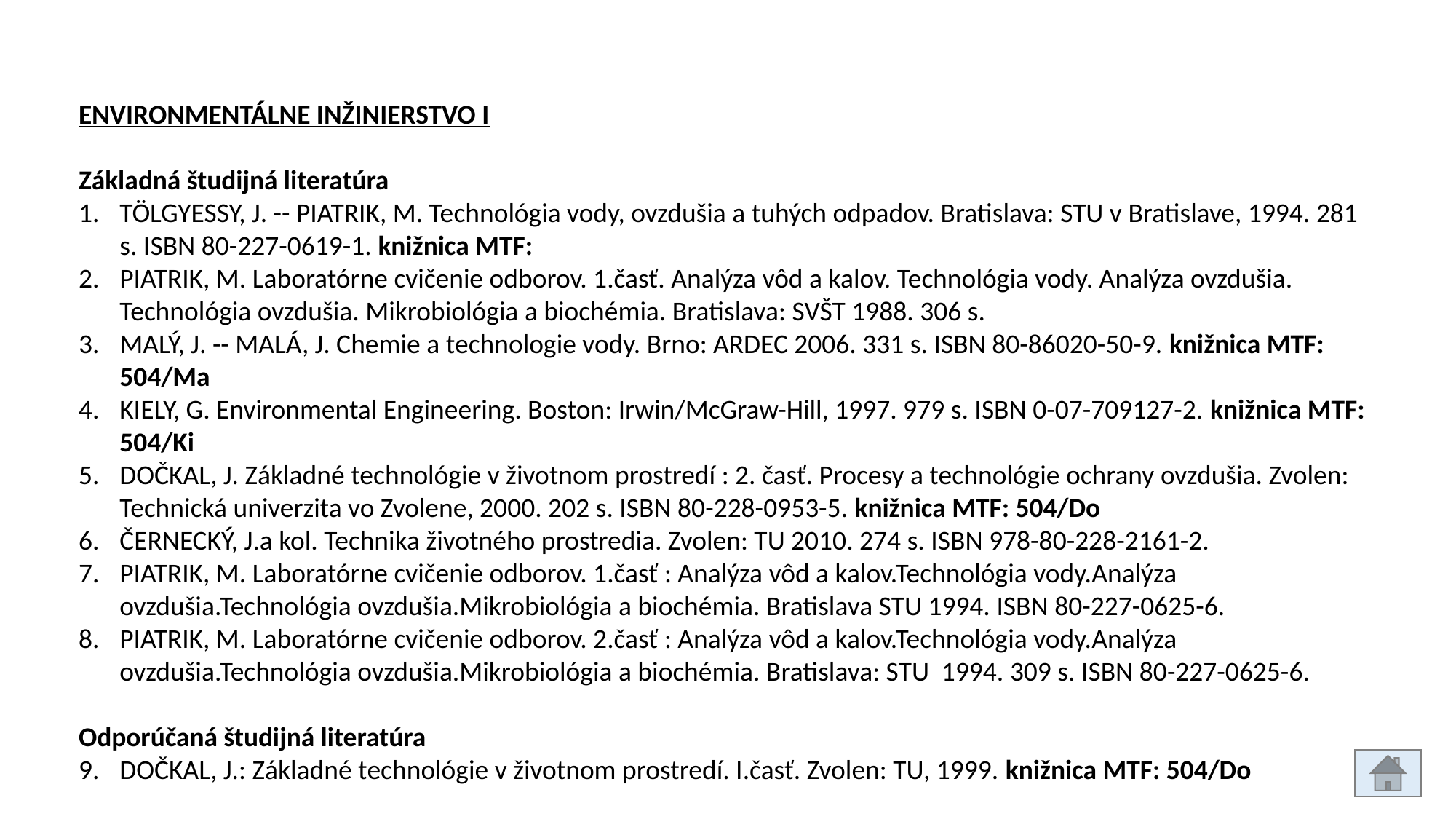

ENVIRONMENTÁLNE INŽINIERSTVO I

Základná študijná literatúra
TÖLGYESSY, J. -- PIATRIK, M. Technológia vody, ovzdušia a tuhých odpadov. Bratislava: STU v Bratislave, 1994. 281 s. ISBN 80-227-0619-1. knižnica MTF:
PIATRIK, M. Laboratórne cvičenie odborov. 1.časť. Analýza vôd a kalov. Technológia vody. Analýza ovzdušia. Technológia ovzdušia. Mikrobiológia a biochémia. Bratislava: SVŠT 1988. 306 s.
MALÝ, J. -- MALÁ, J. Chemie a technologie vody. Brno: ARDEC 2006. 331 s. ISBN 80-86020-50-9. knižnica MTF: 504/Ma
KIELY, G. Environmental Engineering. Boston: Irwin/McGraw-Hill, 1997. 979 s. ISBN 0-07-709127-2. knižnica MTF: 504/Ki
DOČKAL, J. Základné technológie v životnom prostredí : 2. časť. Procesy a technológie ochrany ovzdušia. Zvolen: Technická univerzita vo Zvolene, 2000. 202 s. ISBN 80-228-0953-5. knižnica MTF: 504/Do
ČERNECKÝ, J.a kol. Technika životného prostredia. Zvolen: TU 2010. 274 s. ISBN 978-80-228-2161-2.
PIATRIK, M. Laboratórne cvičenie odborov. 1.časť : Analýza vôd a kalov.Technológia vody.Analýza ovzdušia.Technológia ovzdušia.Mikrobiológia a biochémia. Bratislava STU 1994. ISBN 80-227-0625-6.
PIATRIK, M. Laboratórne cvičenie odborov. 2.časť : Analýza vôd a kalov.Technológia vody.Analýza ovzdušia.Technológia ovzdušia.Mikrobiológia a biochémia. Bratislava: STU  1994. 309 s. ISBN 80-227-0625-6.

Odporúčaná študijná literatúra
DOČKAL, J.: Základné technológie v životnom prostredí. I.časť. Zvolen: TU, 1999. knižnica MTF: 504/Do